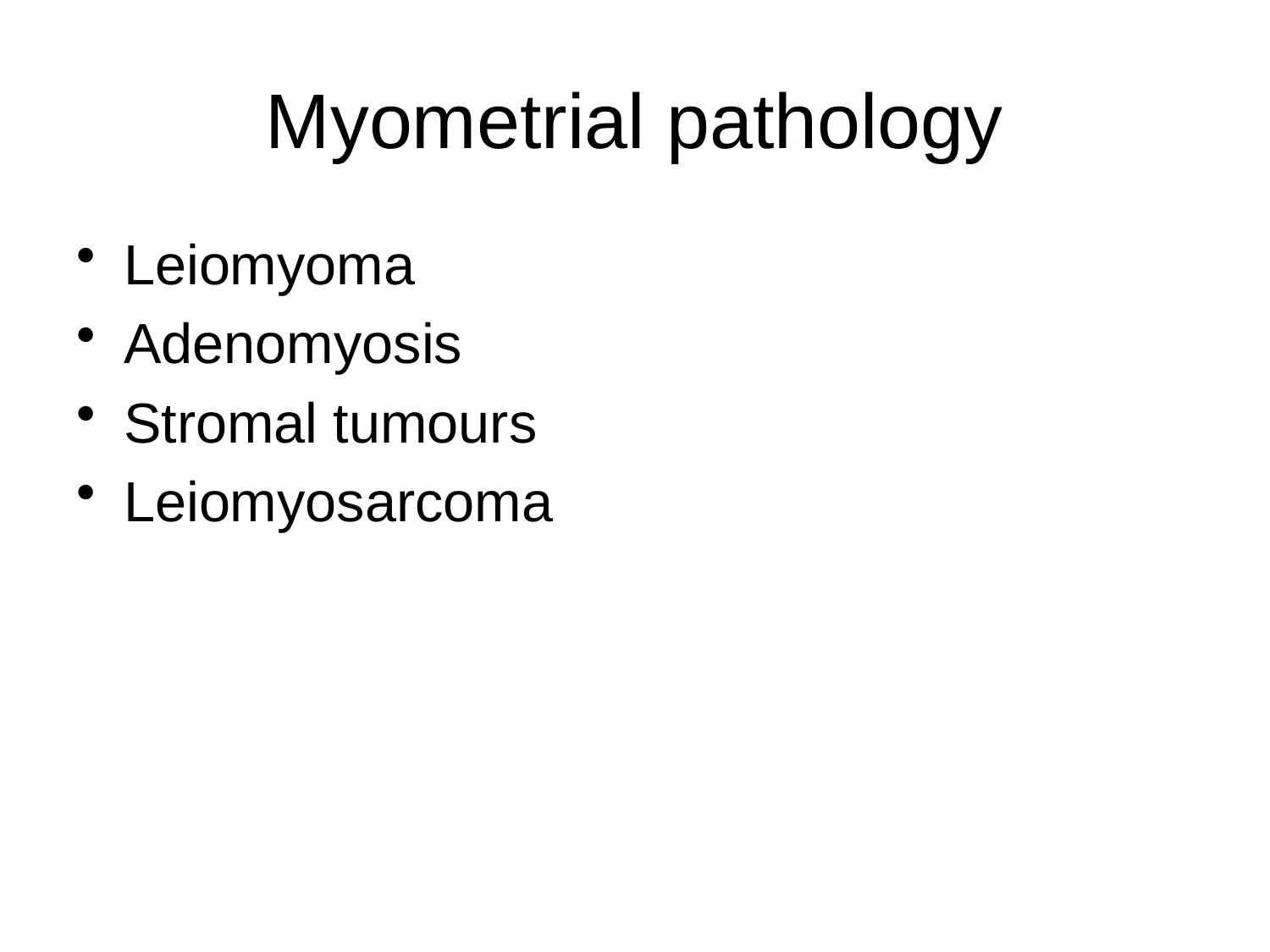

# Myometrial pathology
Leiomyoma
Adenomyosis
Stromal tumours
Leiomyosarcoma